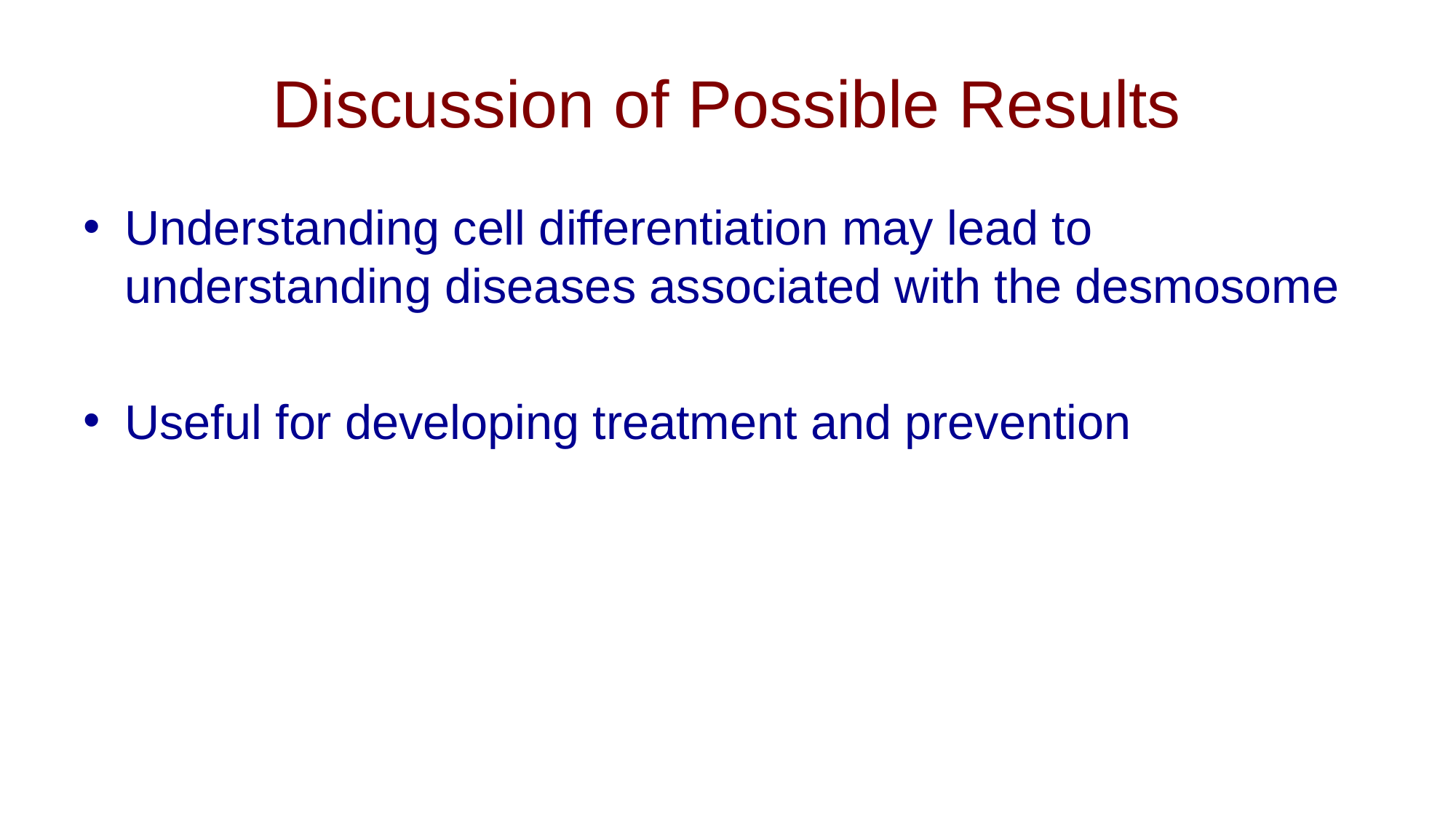

# Discussion of Possible Results
Understanding cell differentiation may lead to understanding diseases associated with the desmosome

Useful for developing treatment and prevention